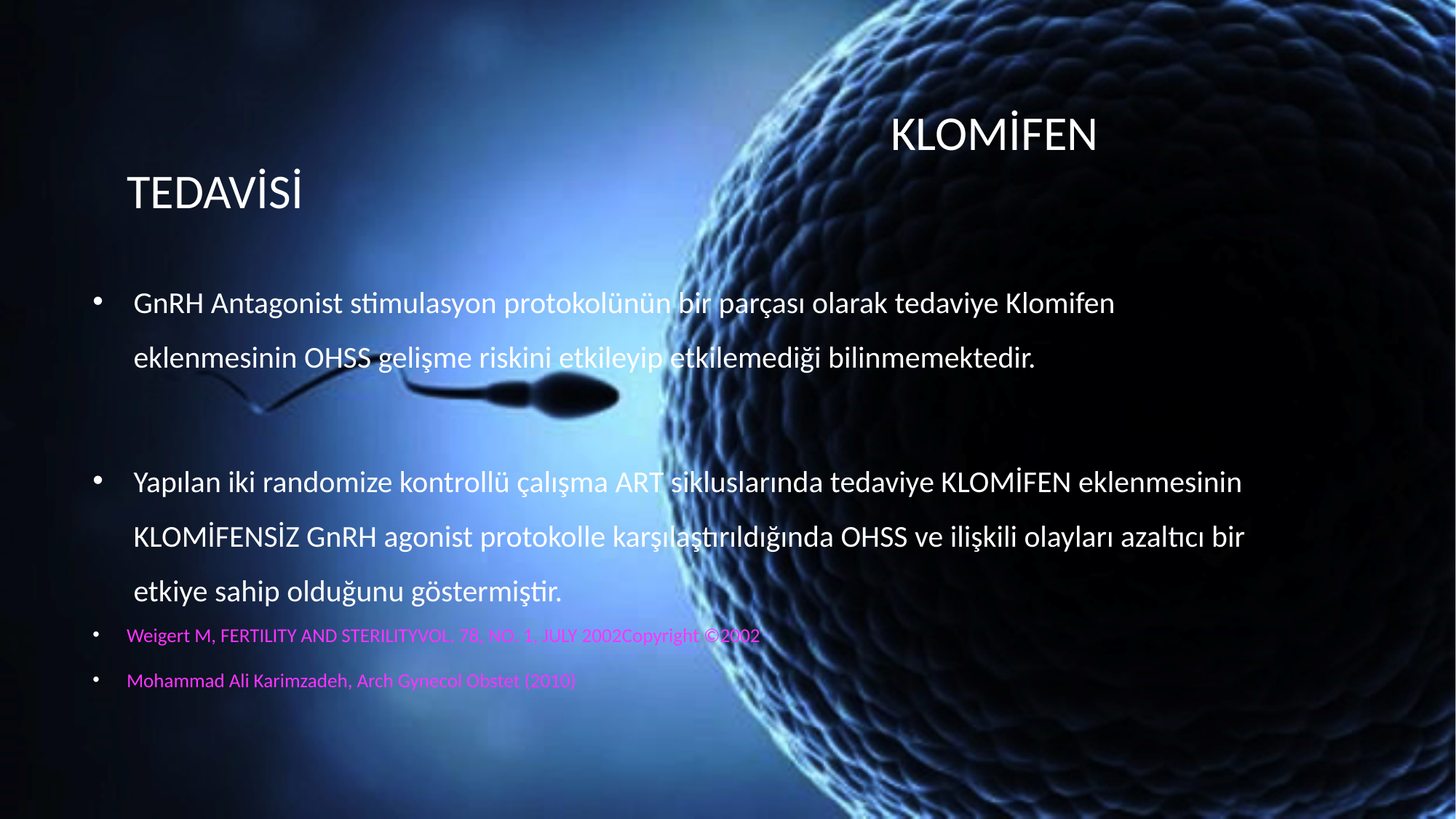

# KLOMİFEN TEDAVİSİ

GnRH Antagonist stimulasyon protokolünün bir parçası olarak tedaviye Klomifen eklenmesinin OHSS gelişme riskini etkileyip etkilemediği bilinmemektedir.
Yapılan iki randomize kontrollü çalışma ART sikluslarında tedaviye KLOMİFEN eklenmesinin KLOMİFENSİZ GnRH agonist protokolle karşılaştırıldığında OHSS ve ilişkili olayları azaltıcı bir etkiye sahip olduğunu göstermiştir.
Weigert M, FERTILITY AND STERILITYVOL. 78, NO. 1, JULY 2002Copyright ©2002
Mohammad Ali Karimzadeh, Arch Gynecol Obstet (2010)